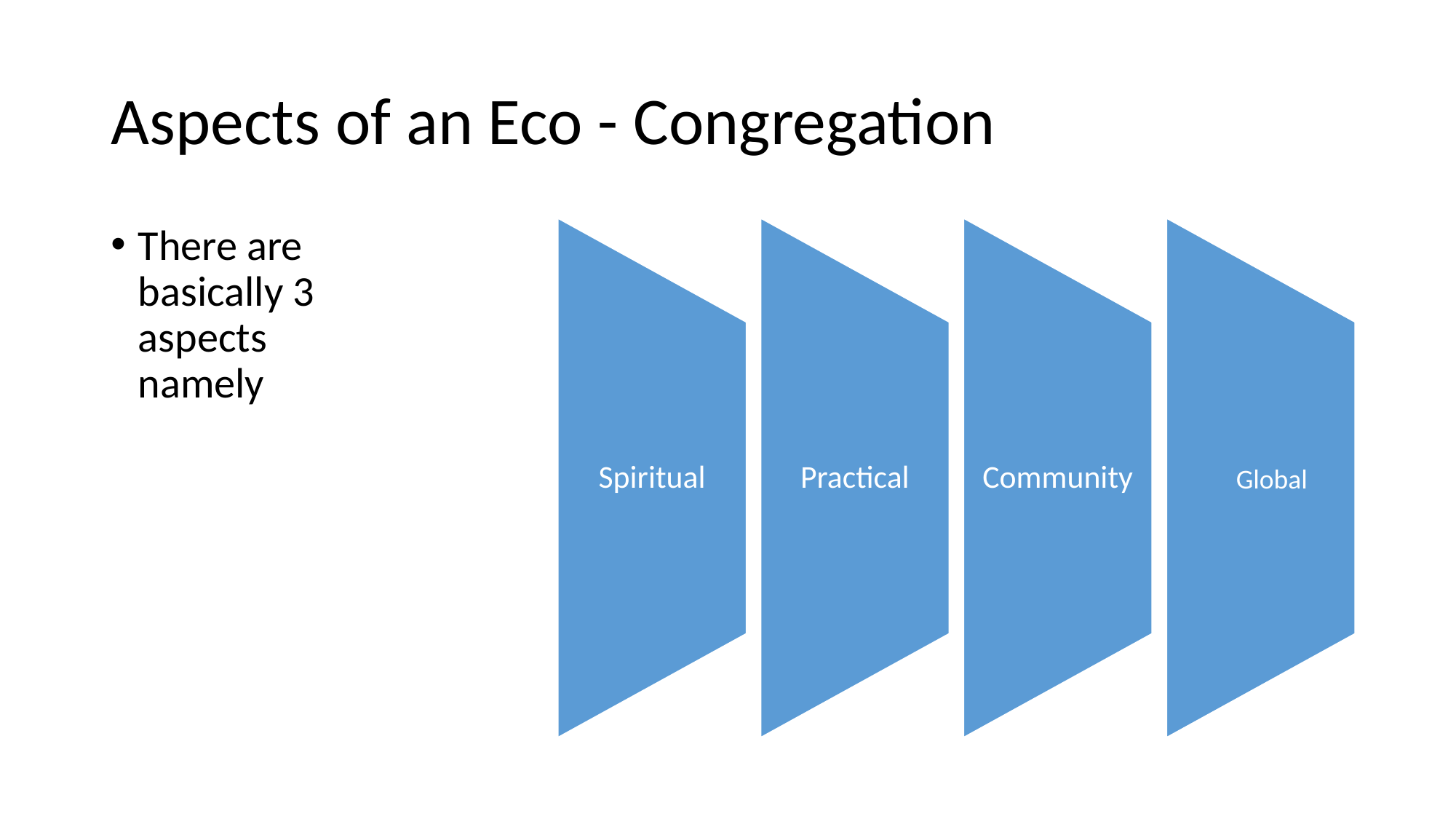

# Aspects of an Eco - Congregation
There are basically 3 aspects namely
Spiritual
Practical
Community

Global